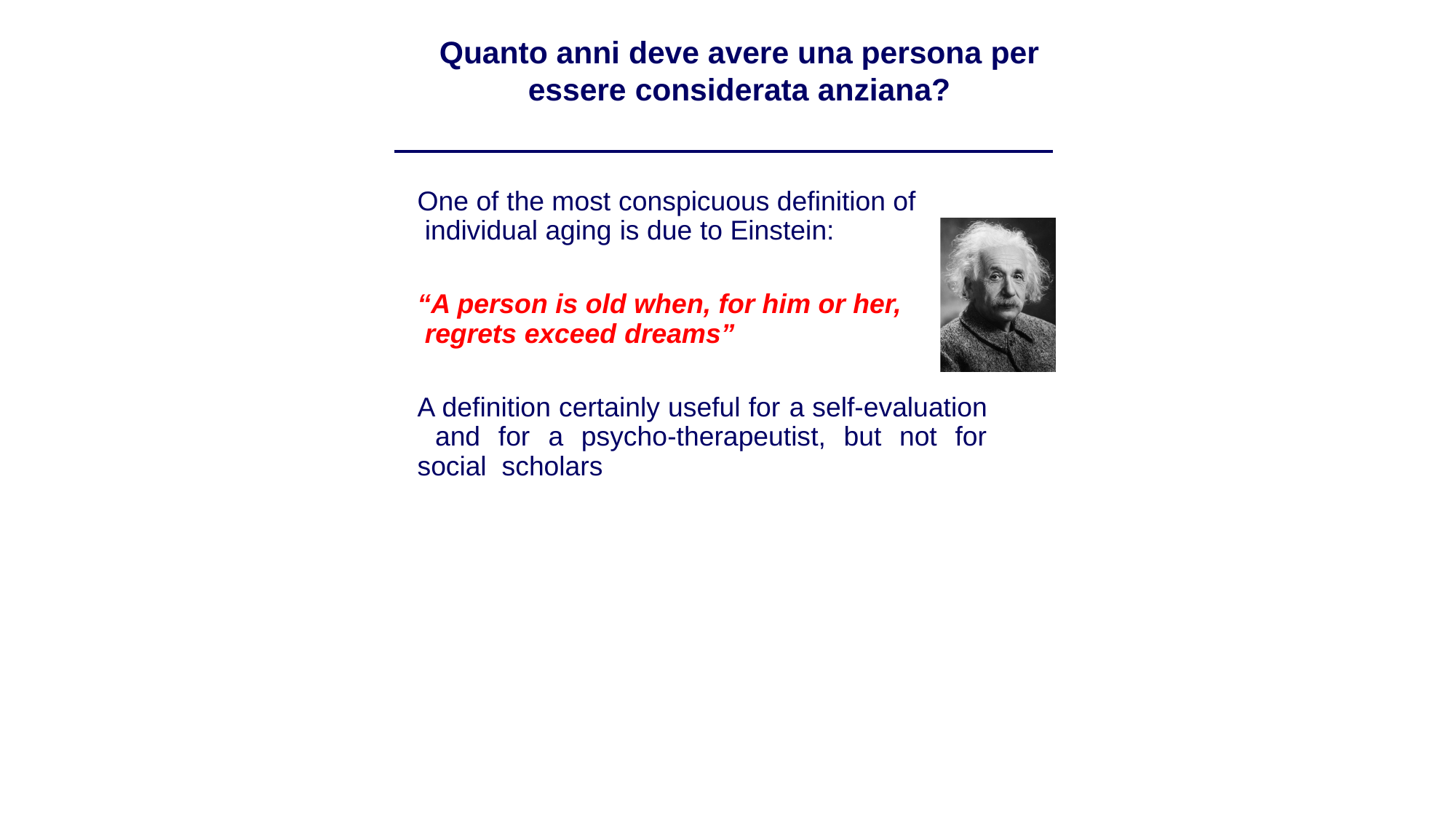

# Quanto anni deve avere una persona per  essere considerata anziana?

One of the most conspicuous definition of  individual aging is due to Einstein:

“A person is old when, for him or her,  regrets exceed dreams”

A definition certainly useful for a self-evaluation  and for a psycho-therapeutist, but not for social  scholars